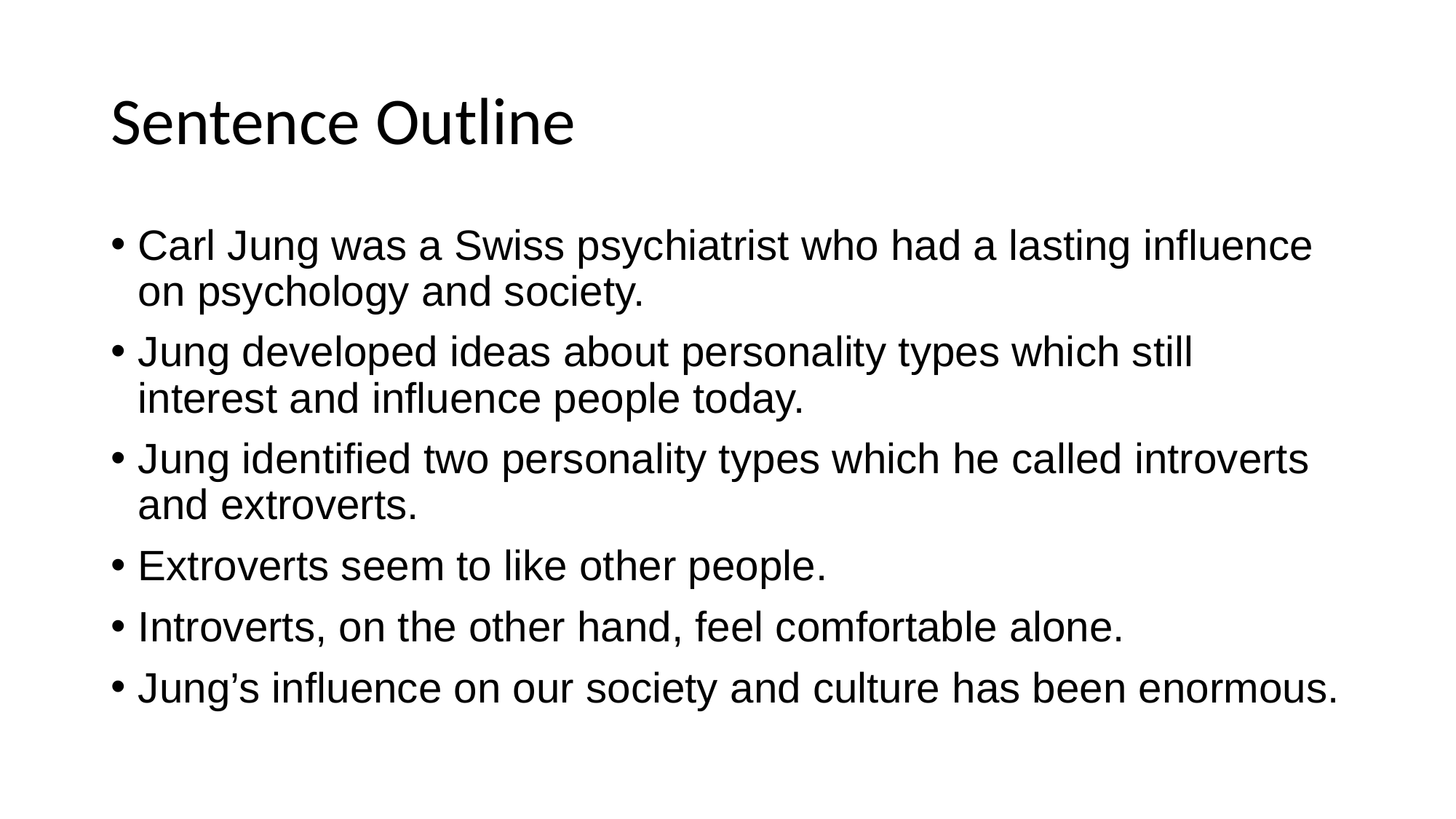

# Sentence Outline
Carl Jung was a Swiss psychiatrist who had a lasting influence on psychology and society.
Jung developed ideas about personality types which still interest and influence people today.
Jung identified two personality types which he called introverts and extroverts.
Extroverts seem to like other people.
Introverts, on the other hand, feel comfortable alone.
Jung’s influence on our society and culture has been enormous.